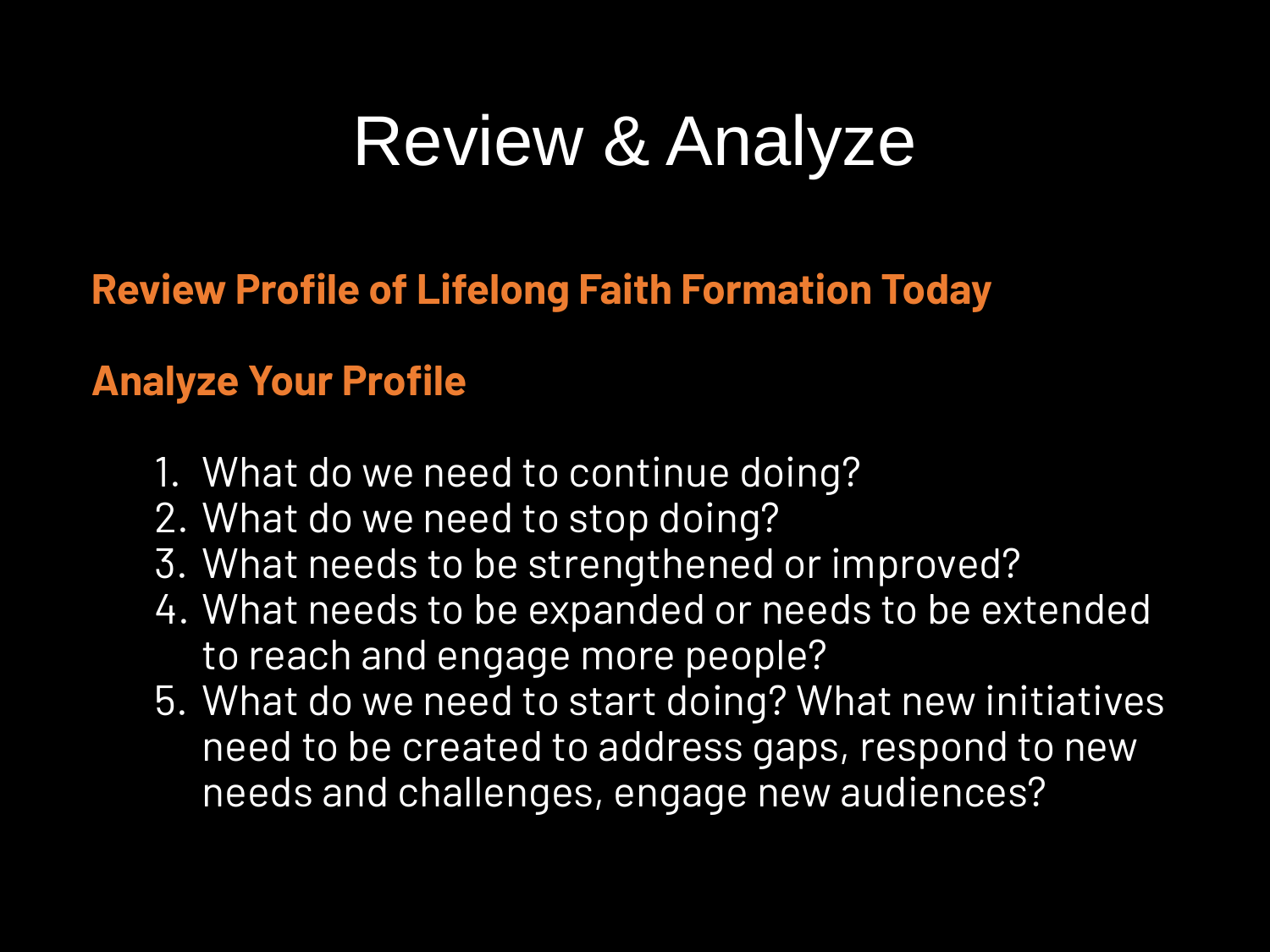

# Review & Analyze
Review Profile of Lifelong Faith Formation Today

Analyze Your Profile

What do we need to continue doing?
What do we need to stop doing?
What needs to be strengthened or improved?
What needs to be expanded or needs to be extended to reach and engage more people?
What do we need to start doing? What new initiatives need to be created to address gaps, respond to new needs and challenges, engage new audiences?